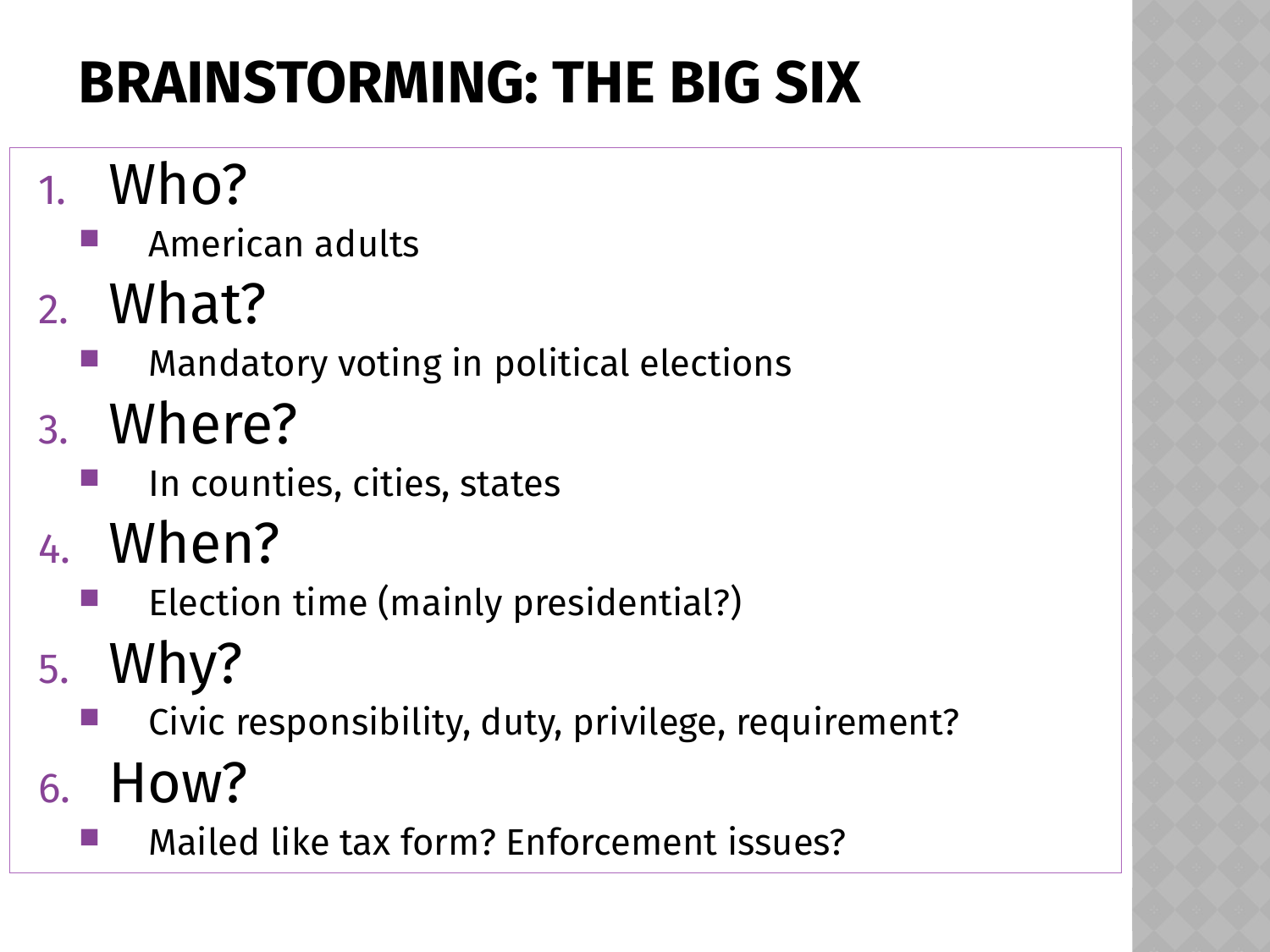

# Brainstorming: The Big Six
Who?
American adults
What?
Mandatory voting in political elections
Where?
In counties, cities, states
When?
Election time (mainly presidential?)
Why?
Civic responsibility, duty, privilege, requirement?
How?
Mailed like tax form? Enforcement issues?